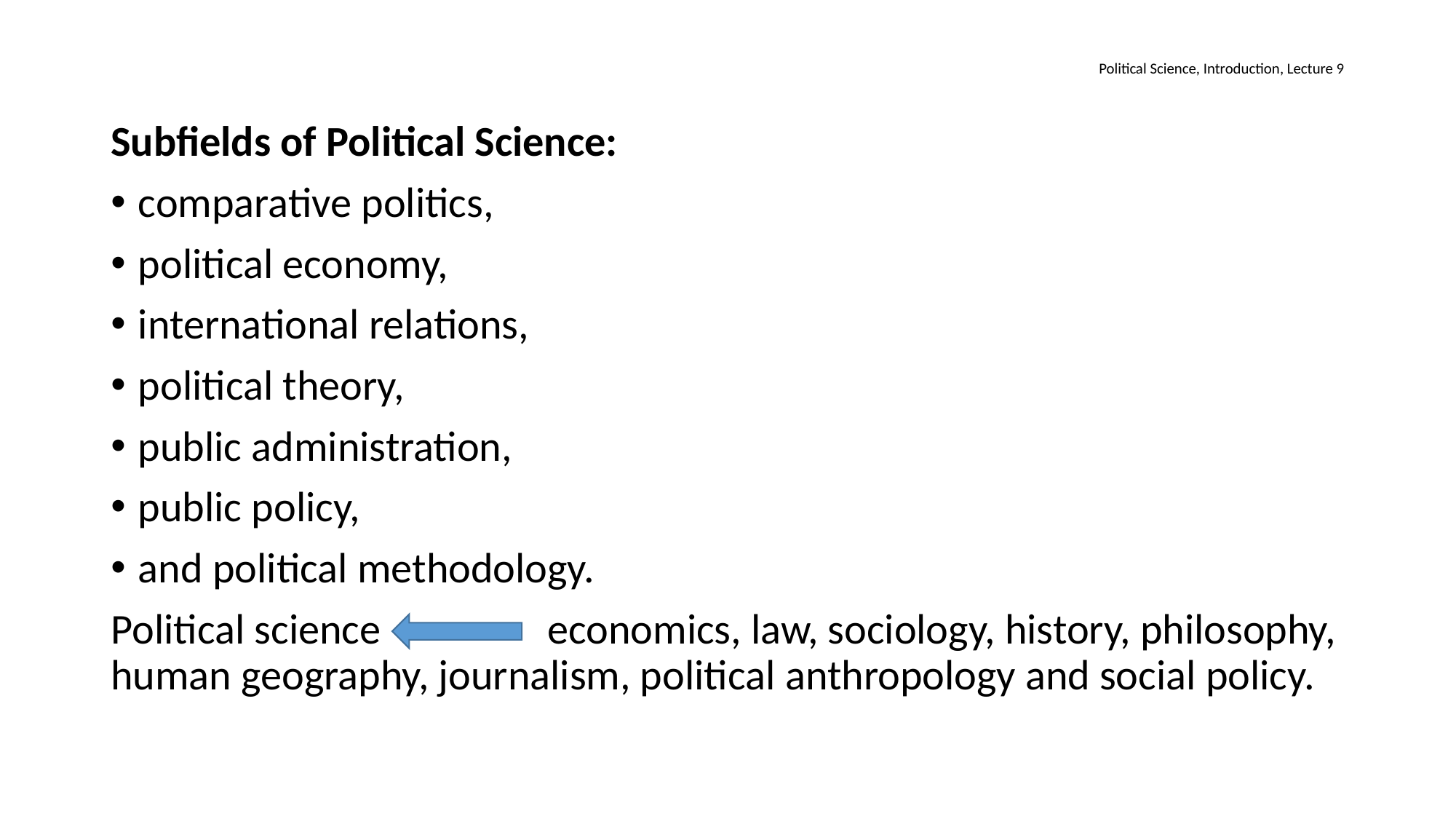

# Political Science, Introduction, Lecture 9
Subfields of Political Science:
comparative politics,
political economy,
international relations,
political theory,
public administration,
public policy,
and political methodology.
Political science 		economics, law, sociology, history, philosophy, human geography, journalism, political anthropology and social policy.